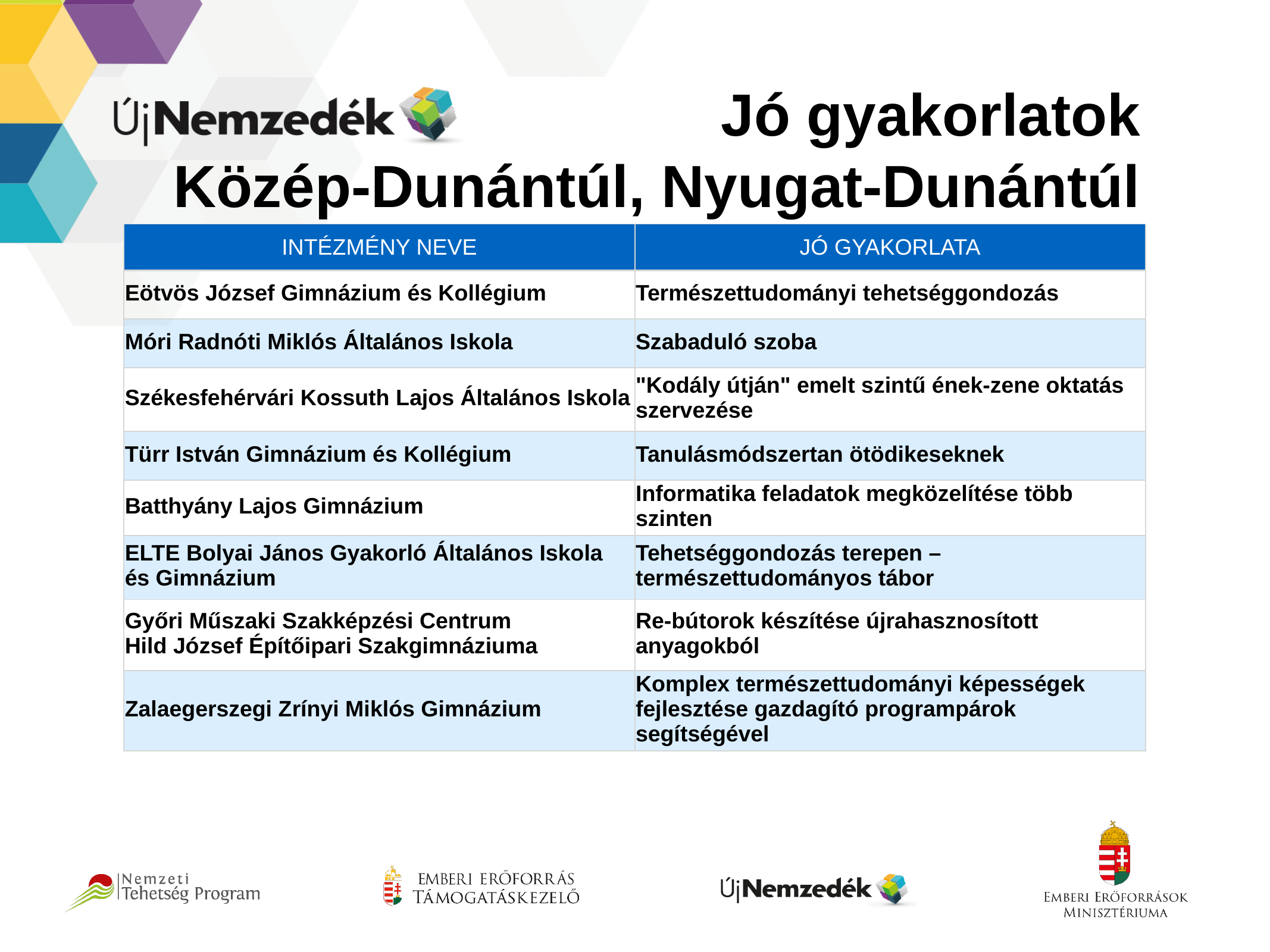

# Jó gyakorlatok Közép-Dunántúl, Nyugat-Dunántúl
| INTÉZMÉNY NEVE | JÓ GYAKORLATA |
| --- | --- |
| Eötvös József Gimnázium és Kollégium | Természettudományi tehetséggondozás |
| Móri Radnóti Miklós Általános Iskola | Szabaduló szoba |
| Székesfehérvári Kossuth Lajos Általános Iskola | "Kodály útján" emelt szintű ének-zene oktatás szervezése |
| Türr István Gimnázium és Kollégium | Tanulásmódszertan ötödikeseknek |
| Batthyány Lajos Gimnázium | Informatika feladatok megközelítése több szinten |
| ELTE Bolyai János Gyakorló Általános Iskola és Gimnázium | Tehetséggondozás terepen – természettudományos tábor |
| Győri Műszaki Szakképzési Centrum Hild József Építőipari Szakgimnáziuma | Re-bútorok készítése újrahasznosított anyagokból |
| Zalaegerszegi Zrínyi Miklós Gimnázium | Komplex természettudományi képességek fejlesztése gazdagító programpárok segítségével |